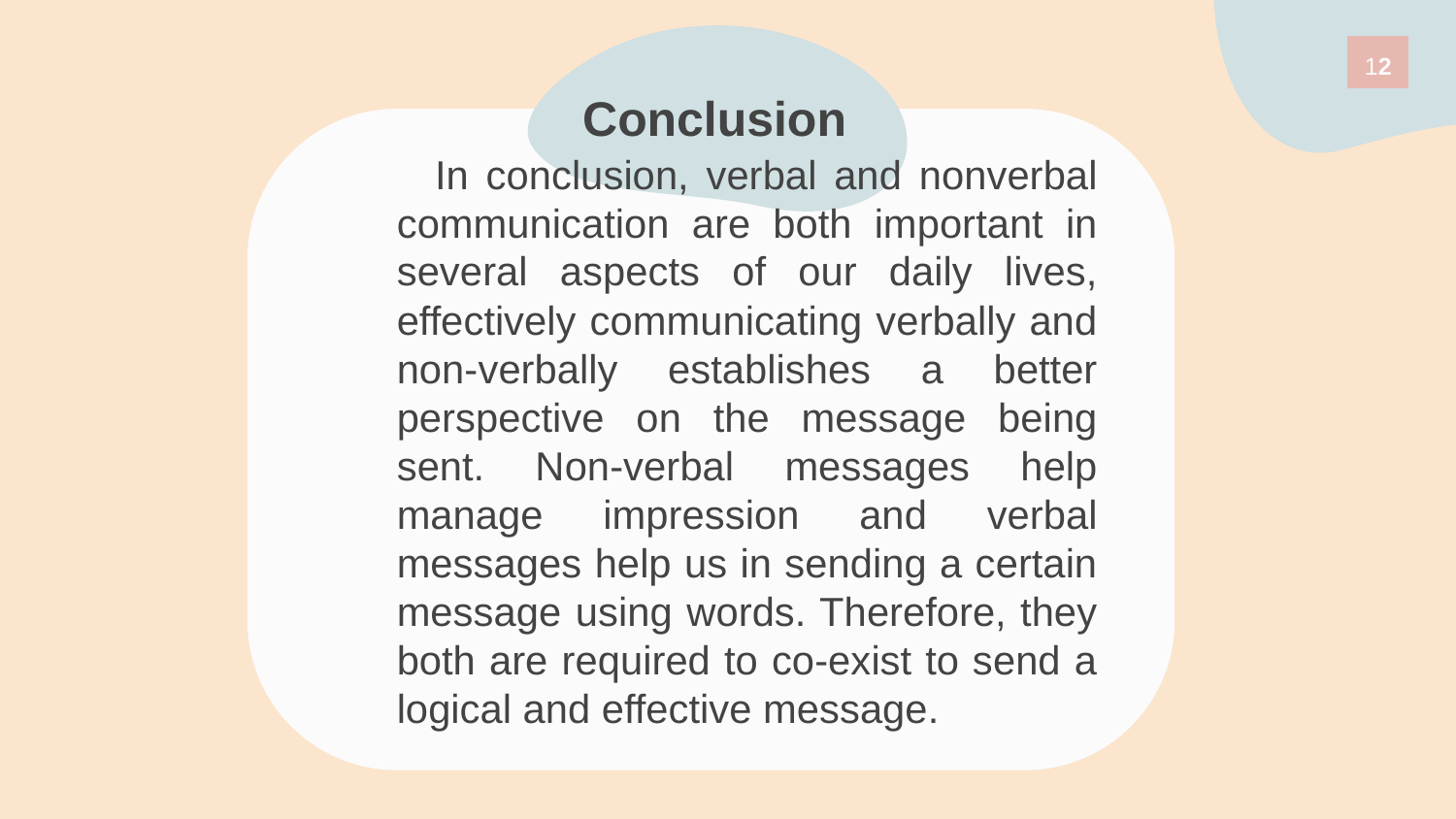

12
# Conclusion

     In conclusion, verbal and nonverbal communication are both important in several aspects of our daily lives, effectively communicating verbally and non-verbally establishes a better perspective on the message being sent. Non-verbal messages help manage impression and verbal messages help us in sending a certain message using words. Therefore, they both are required to co-exist to send a logical and effective message.